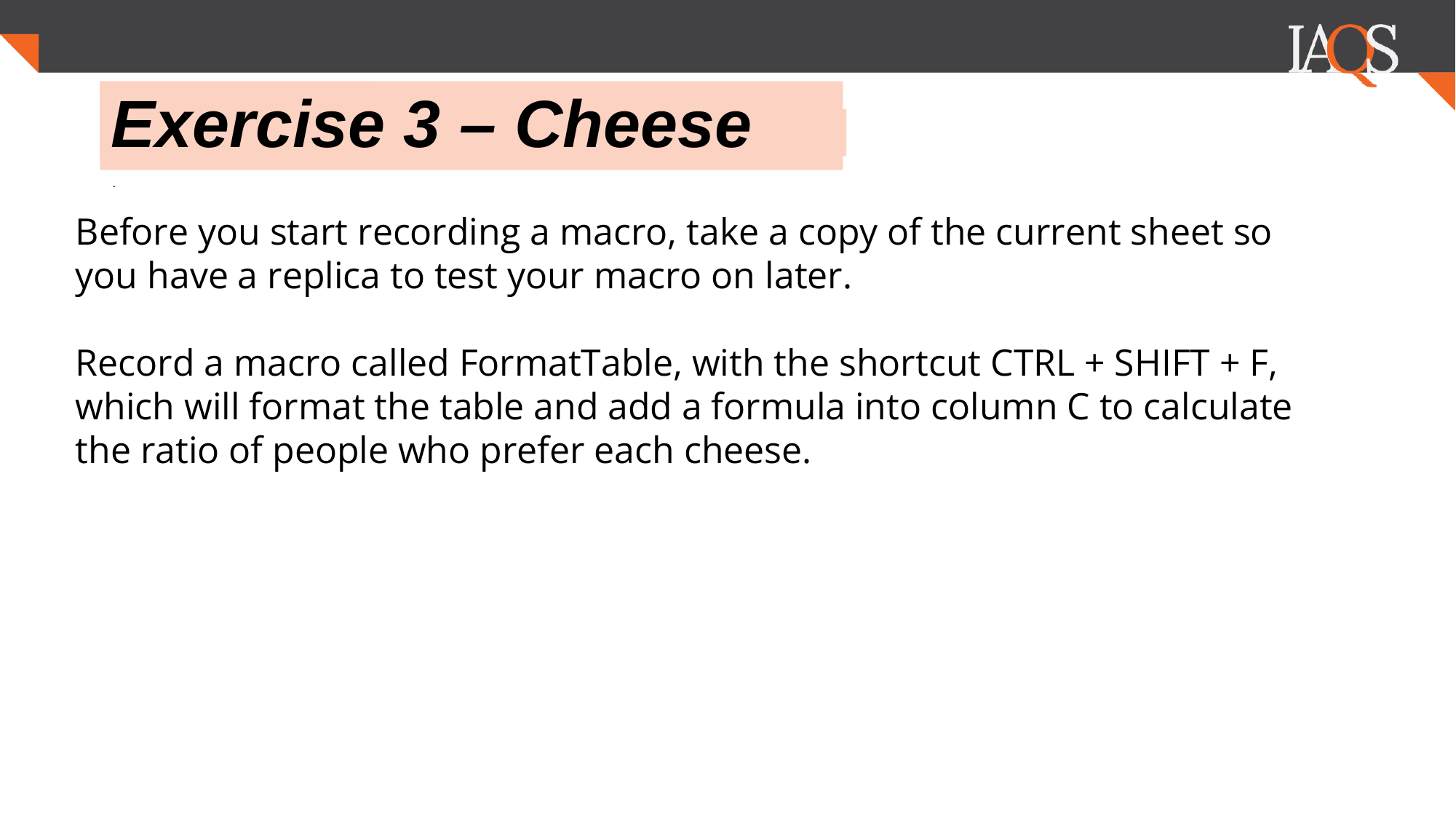

# Exercise 3 – Cheese

.

Before you start recording a macro, take a copy of the current sheet so you have a replica to test your macro on later.

Record a macro called FormatTable, with the shortcut CTRL + SHIFT + F, which will format the table and add a formula into column C to calculate the ratio of people who prefer each cheese.